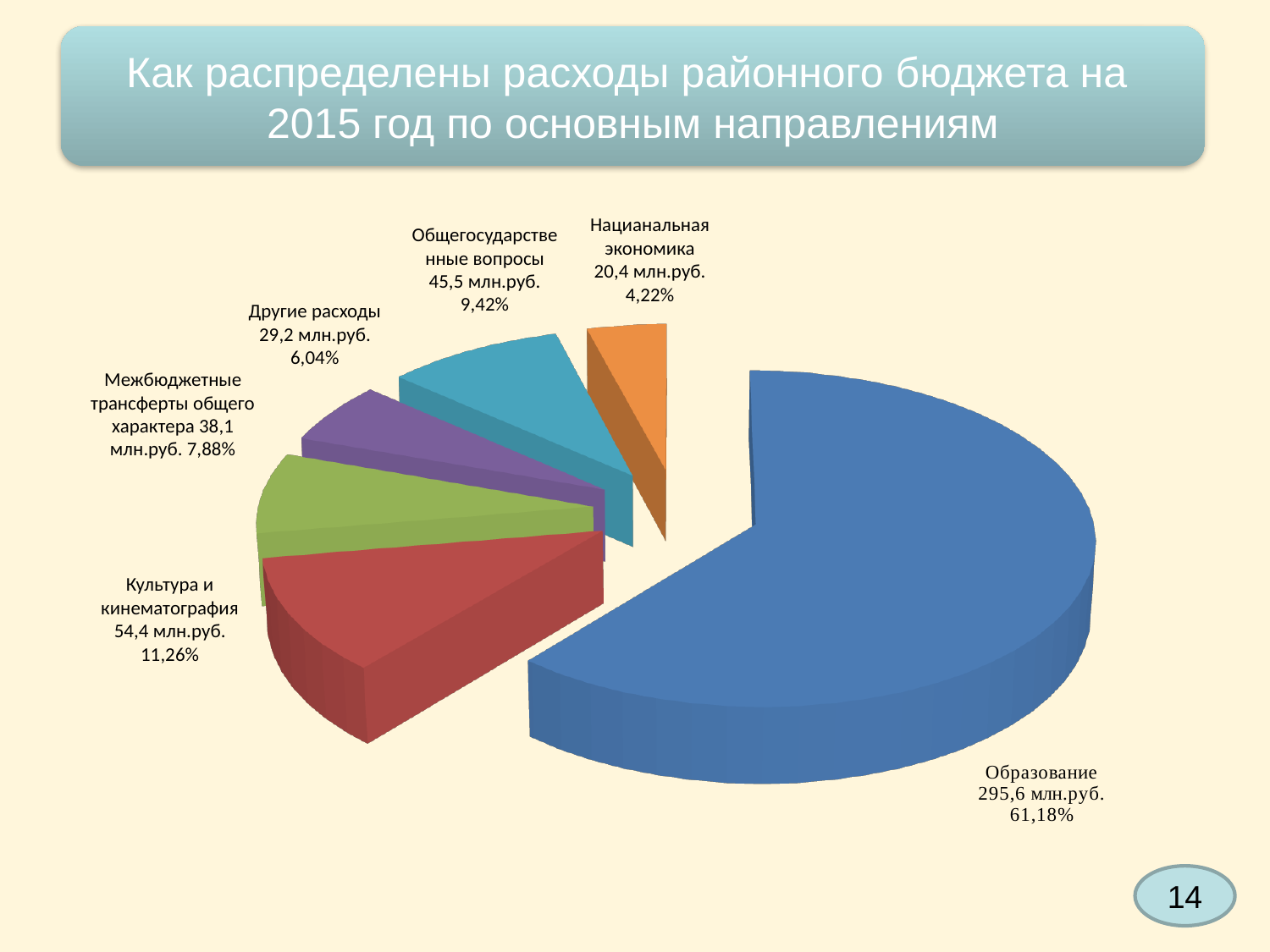

Как распределены расходы районного бюджета на
2015 год по основным направлениям
Нацианальная экономика 20,4 млн.руб. 4,22%
Общегосударственные вопросы 45,5 млн.руб. 9,42%

[unsupported chart]

Другие расходы 29,2 млн.руб. 6,04%
Межбюджетные трансферты общего характера 38,1 млн.руб. 7,88%
Культура и кинематография 54,4 млн.руб. 11,26%
14